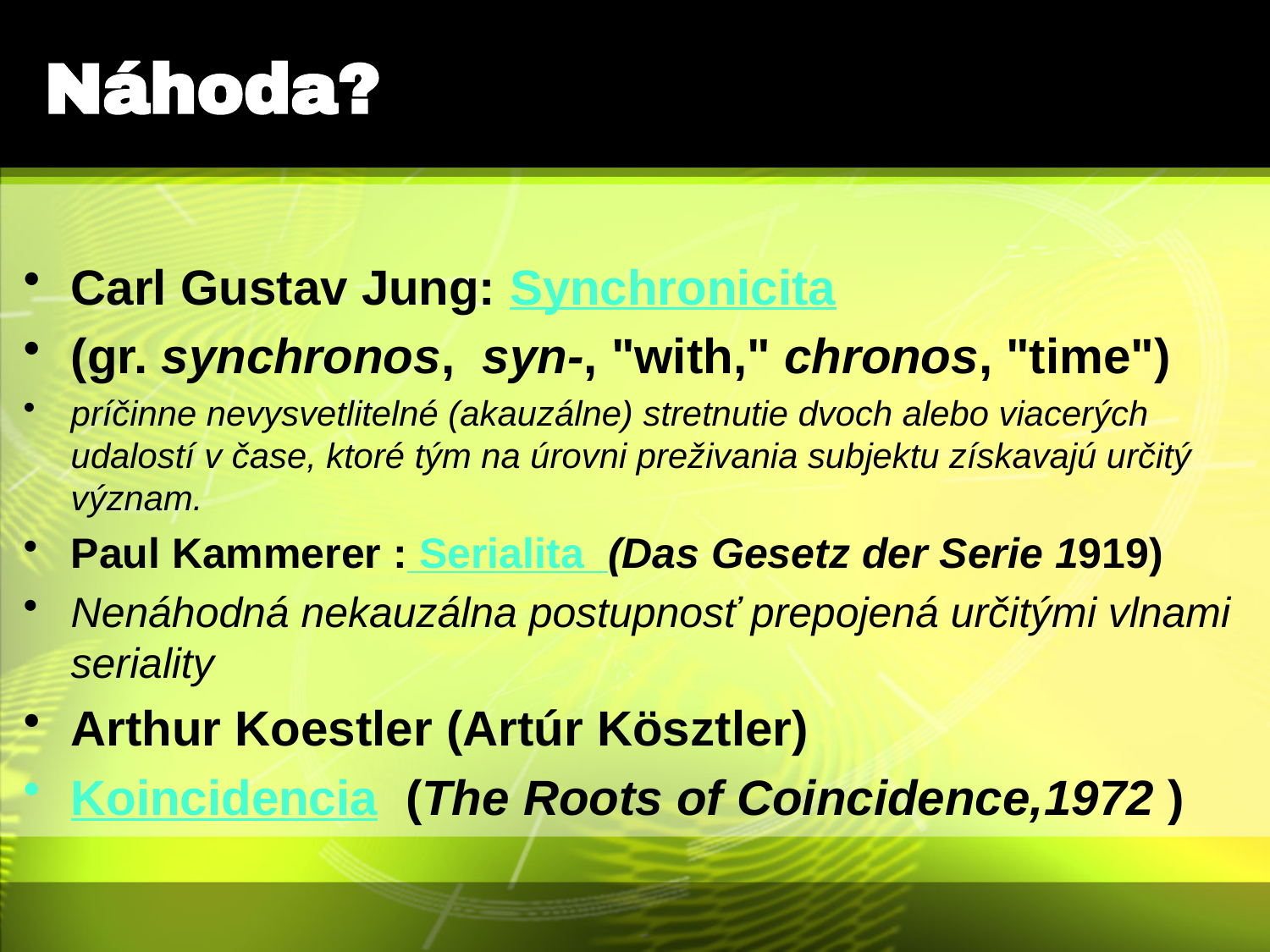

# Náhoda?

Carl Gustav Jung: Synchronicita
(gr. synchronos,  syn-, "with," chronos, "time")
príčinne nevysvetlitelné (akauzálne) stretnutie dvoch alebo viacerých udalostí v čase, ktoré tým na úrovni preživania subjektu získavajú určitý význam.
Paul Kammerer : Serialita  (Das Gesetz der Serie 1919)
Nenáhodná nekauzálna postupnosť prepojená určitými vlnami seriality
Arthur Koestler (Artúr Kösztler)
Koincidencia  (The Roots of Coincidence,1972 )